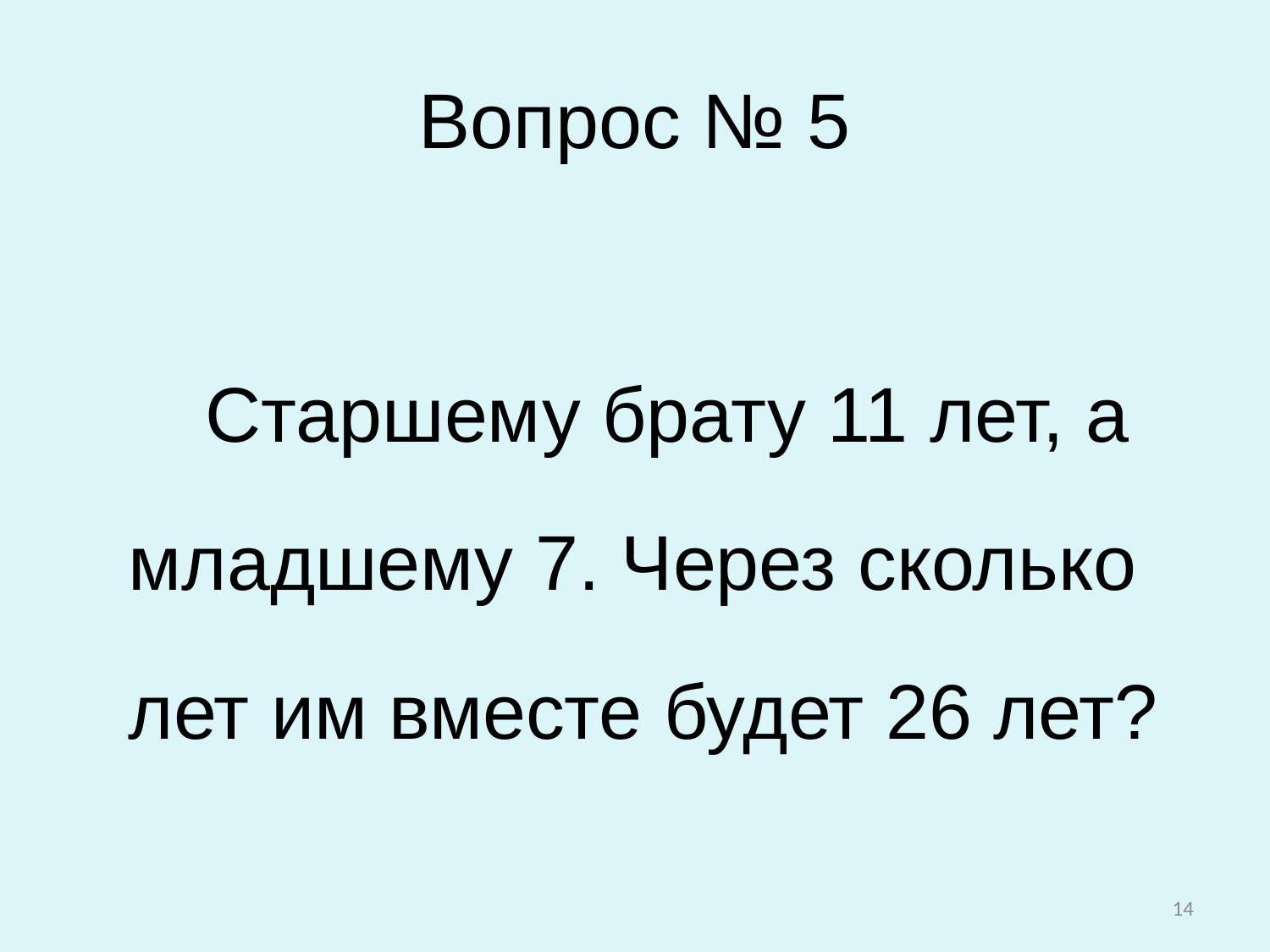

# Вопрос № 5

      Старшему брату 11 лет, а младшему 7. Через сколько лет им вместе будет 26 лет?

14